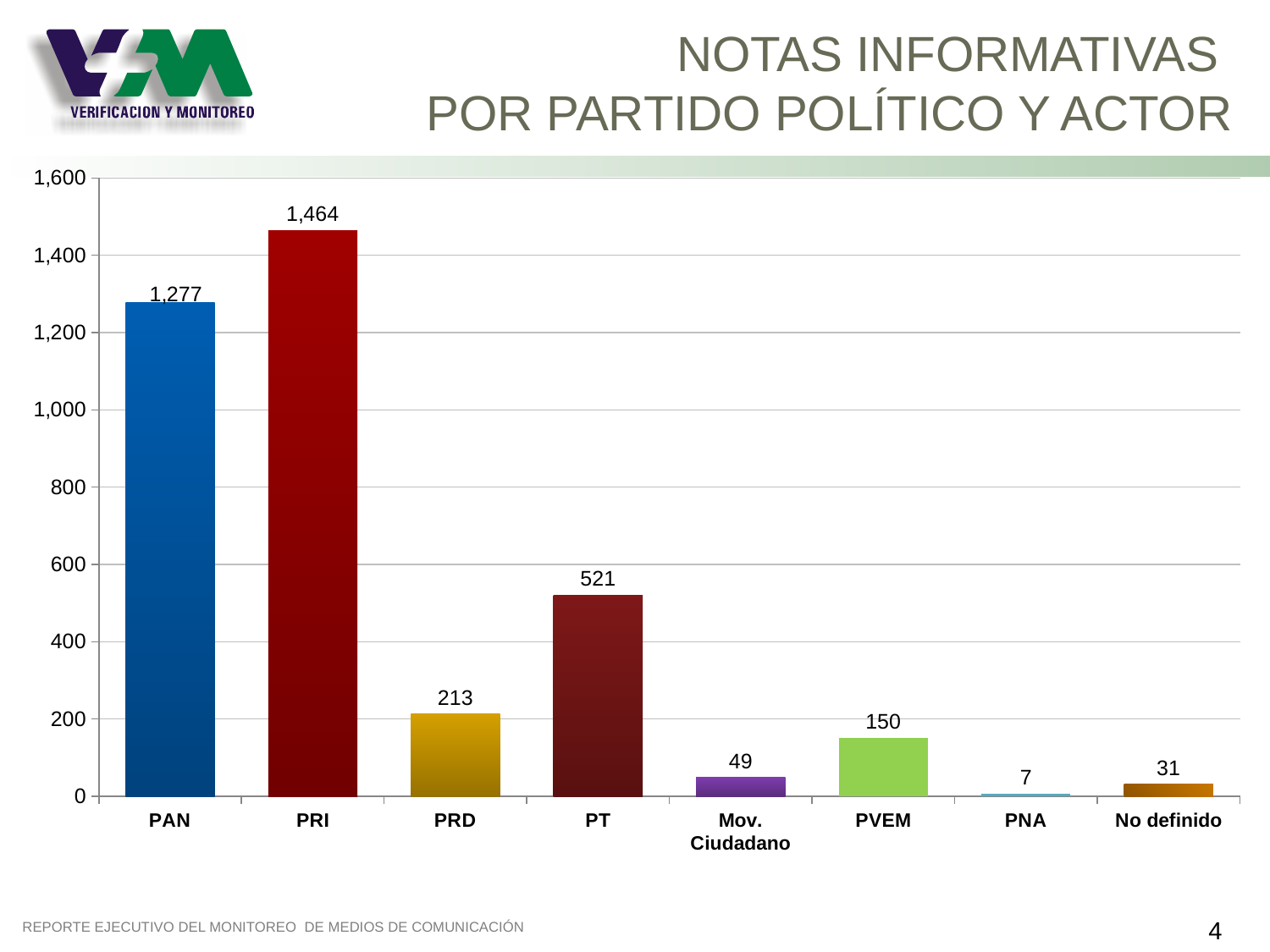

# NOTAS INFORMATIVAS POR PARTIDO POLÍTICO Y ACTOR

### Chart

| Category | Serie 1 |
|---|---|
| PAN | 1277.0 |
| PRI | 1464.0 |
| PRD | 213.0 |
| PT | 521.0 |
| Mov. Ciudadano | 49.0 |
| PVEM | 150.0 |
| PNA | 7.0 |
| No definido | 31.0 |
4
REPORTE EJECUTIVO DEL MONITOREO  DE MEDIOS DE COMUNICACIÓN